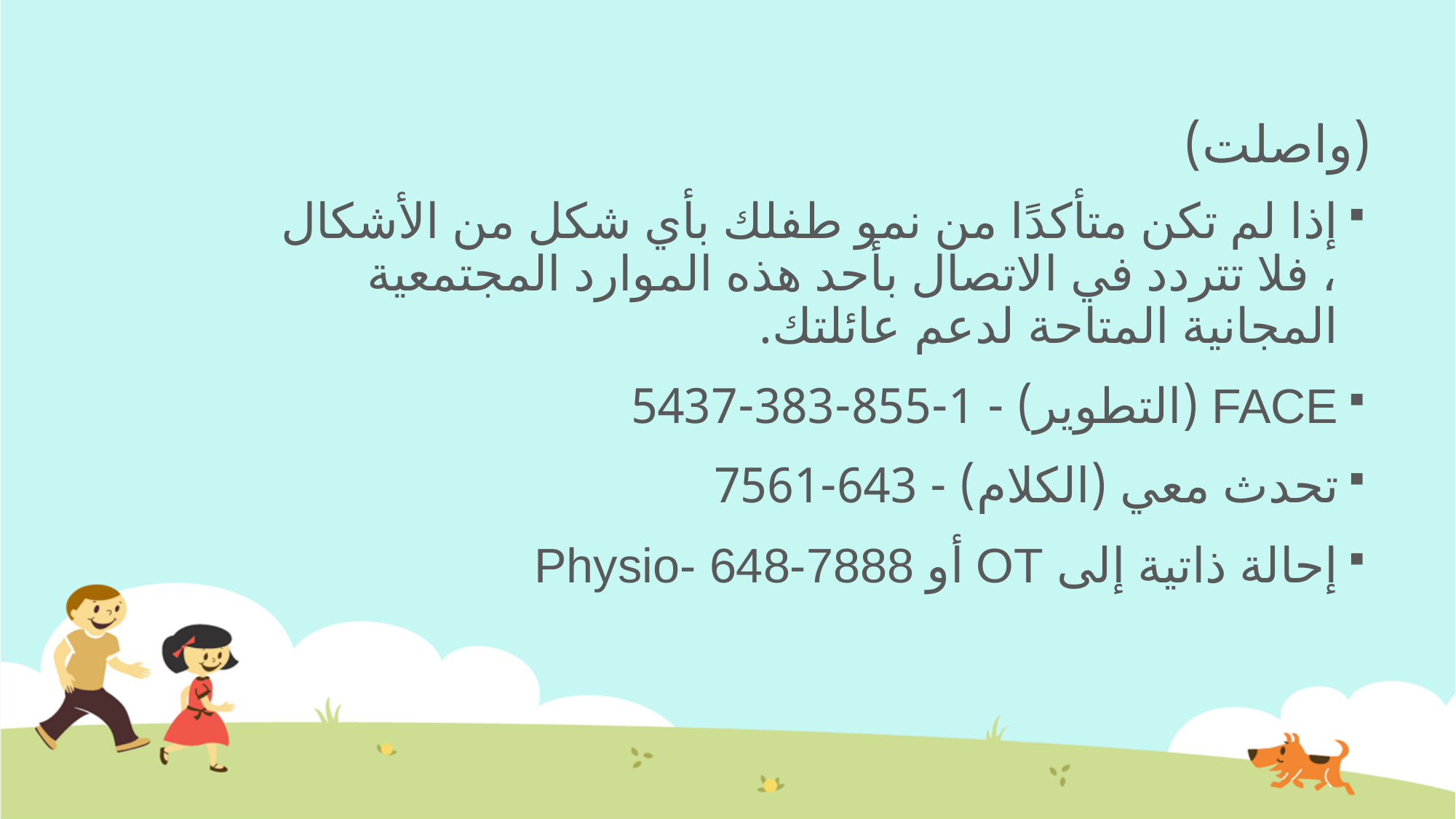

# (واصلت)
إذا لم تكن متأكدًا من نمو طفلك بأي شكل من الأشكال ، فلا تتردد في الاتصال بأحد هذه الموارد المجتمعية المجانية المتاحة لدعم عائلتك.
FACE (التطوير) - 1-855-383-5437
تحدث معي (الكلام) - 643-7561
إحالة ذاتية إلى OT أو Physio- 648-7888